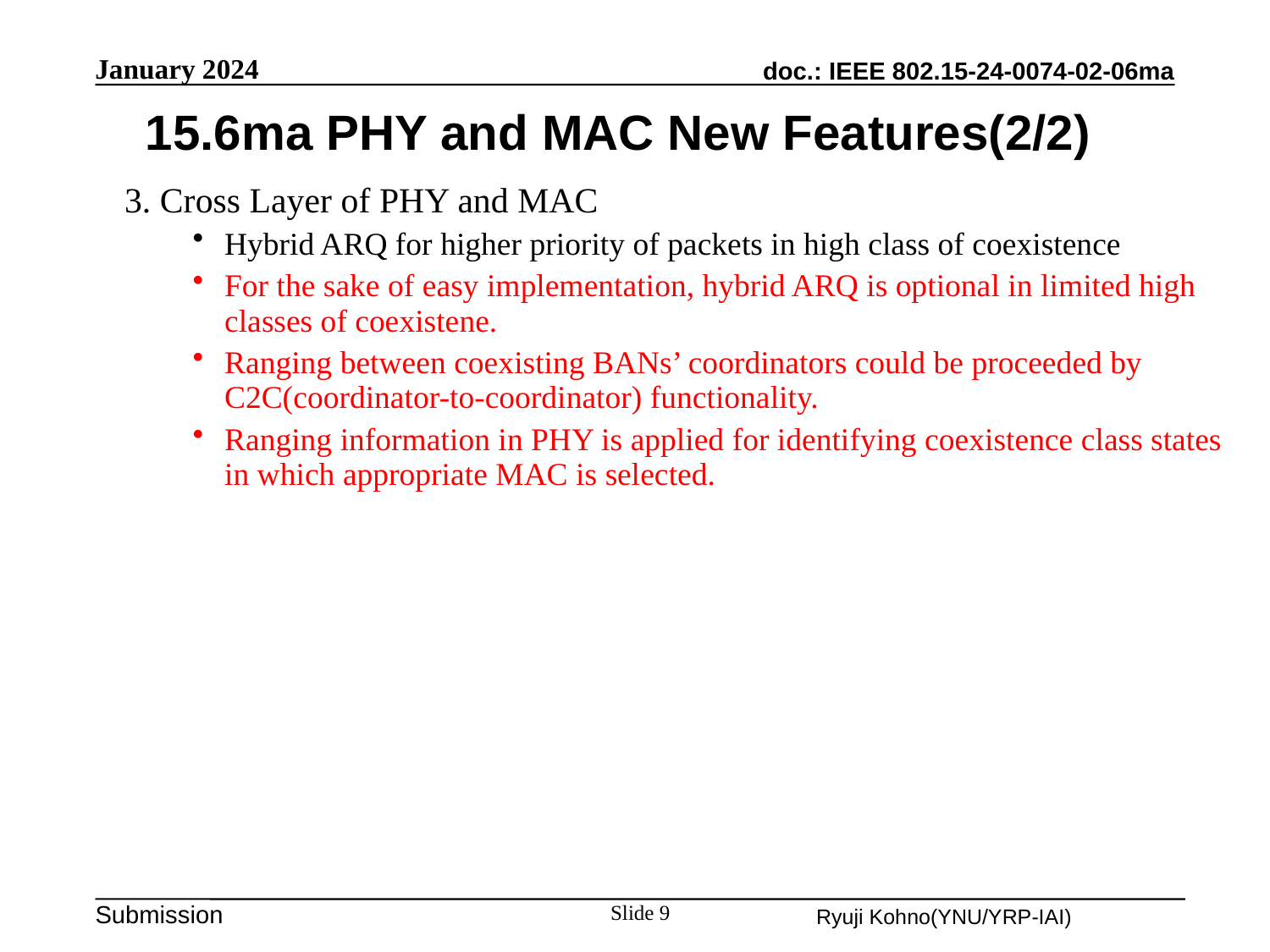

January 2024
# 15.6ma PHY and MAC New Features(2/2)
3. Cross Layer of PHY and MAC
Hybrid ARQ for higher priority of packets in high class of coexistence
For the sake of easy implementation, hybrid ARQ is optional in limited high classes of coexistene.
Ranging between coexisting BANs’ coordinators could be proceeded by C2C(coordinator-to-coordinator) functionality.
Ranging information in PHY is applied for identifying coexistence class states in which appropriate MAC is selected.

Slide 9